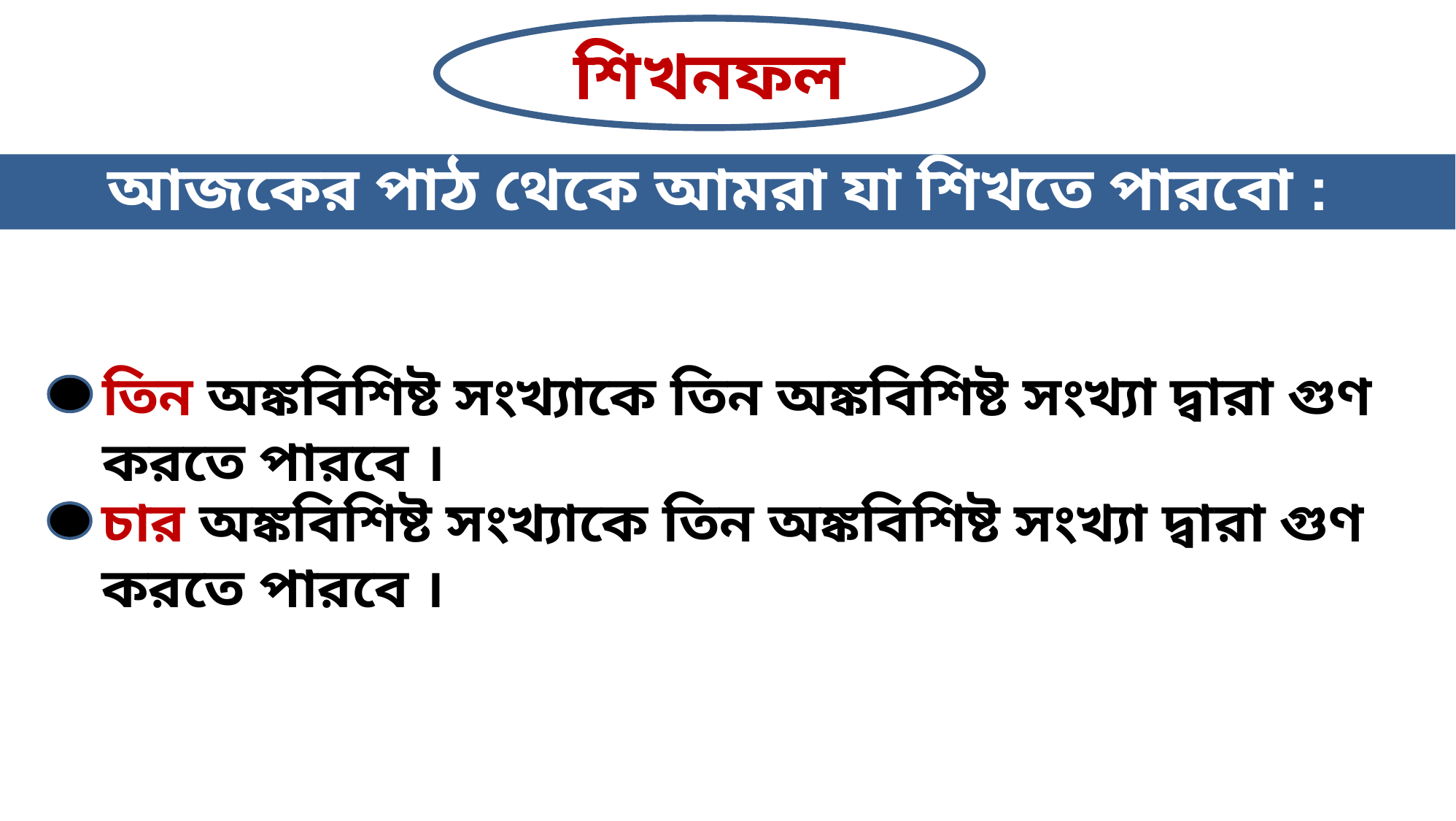

শিখনফল
আজকের পাঠ থেকে আমরা যা শিখতে পারবো :

তিন অঙ্কবিশিষ্ট সংখ্যাকে তিন অঙ্কবিশিষ্ট সংখ্যা দ্বারা গুণ করতে পারবে ।

চার অঙ্কবিশিষ্ট সংখ্যাকে তিন অঙ্কবিশিষ্ট সংখ্যা দ্বারা গুণ করতে পারবে ।